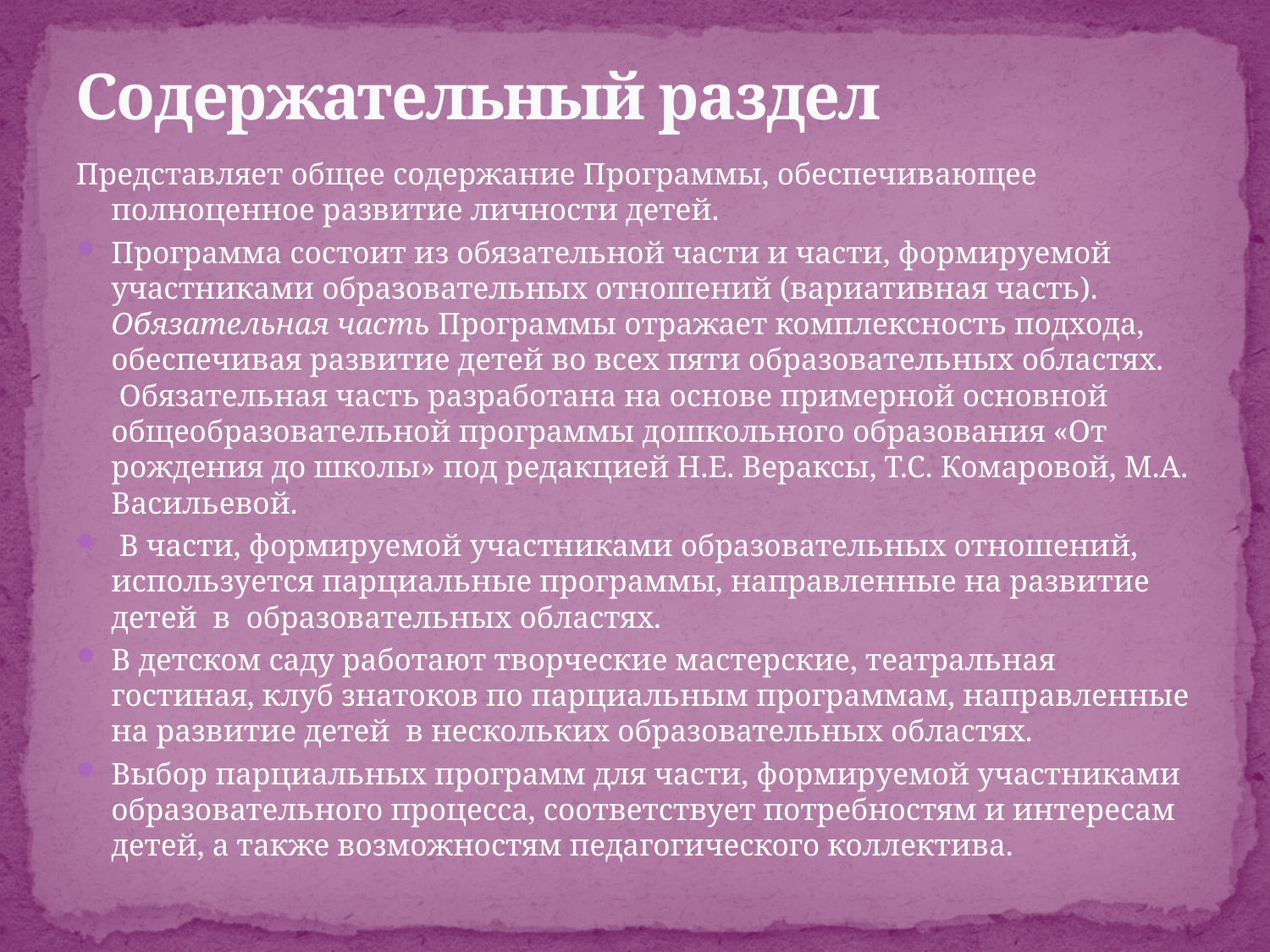

# Содержательный раздел
Представляет общее содержание Программы, обеспечивающее полноценное развитие личности детей.
Программа состоит из обязательной части и части, формируемой участниками образовательных отношений (вариативная часть). Обязательная часть Программы отражает комплексность подхода, обеспечивая развитие детей во всех пяти образовательных областях.     Обязательная часть разработана на основе примерной основной общеобразовательной программы дошкольного образования «От рождения до школы» под редакцией Н.Е. Вераксы, Т.С. Комаровой, М.А. Васильевой.
 В части, формируемой участниками образовательных отношений, используется парциальные программы, направленные на развитие детей  в  образовательных областях.
В детском саду работают творческие мастерские, театральная гостиная, клуб знатоков по парциальным программам, направленные на развитие детей  в нескольких образовательных областях.
Выбор парциальных программ для части, формируемой участниками образовательного процесса, соответствует потребностям и интересам детей, а также возможностям педагогического коллектива.